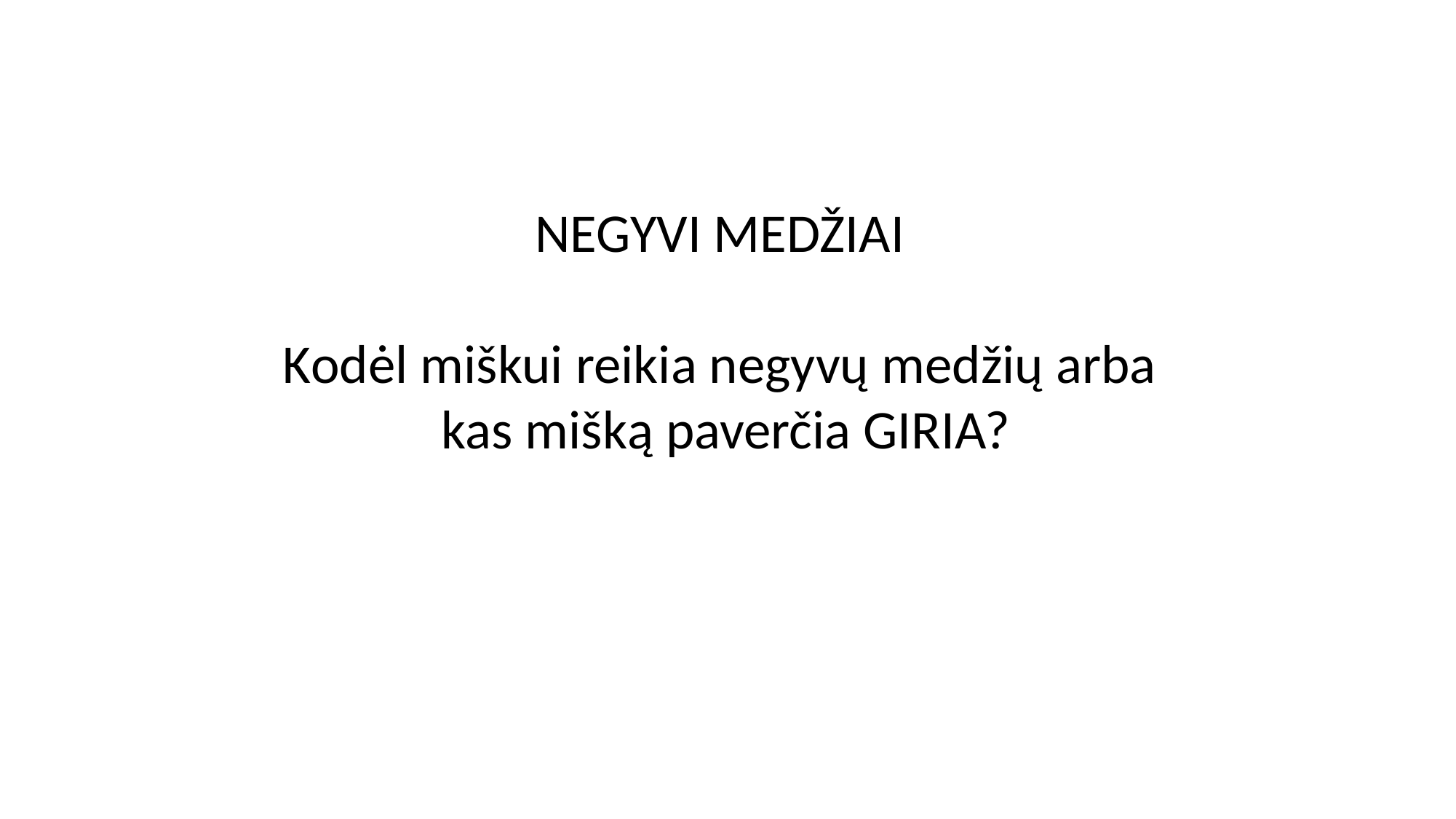

NEGYVI MEDŽIAI

Kodėl miškui reikia negyvų medžių arba
kas mišką paverčia GIRIA?

Šimonių giria
Labanoras
Žalioji giria